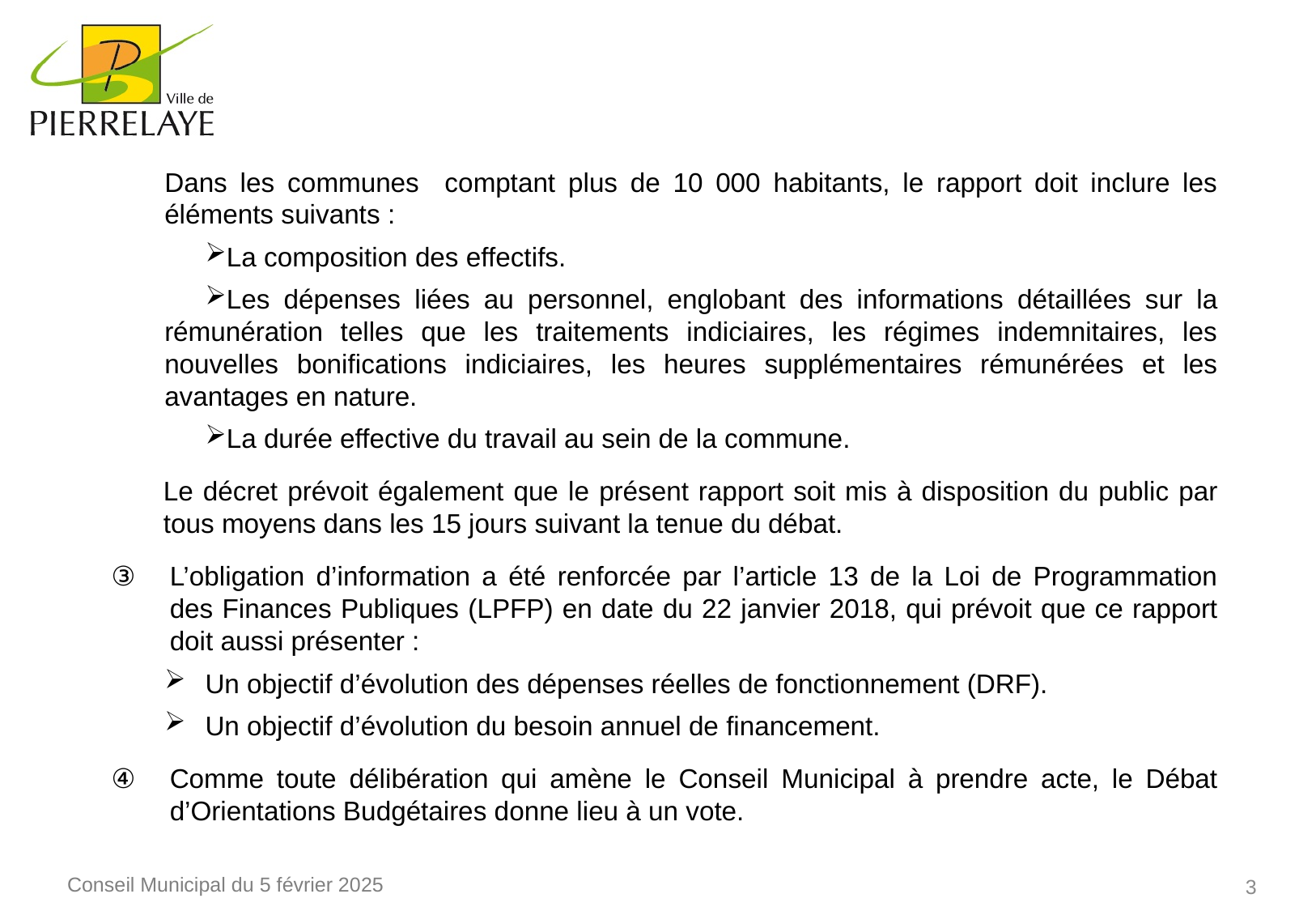

Dans les communes  comptant plus de 10 000 habitants, le rapport doit inclure les éléments suivants :
La composition des effectifs.
Les dépenses liées au personnel, englobant des informations détaillées sur la rémunération telles que les traitements indiciaires, les régimes indemnitaires, les nouvelles bonifications indiciaires, les heures supplémentaires rémunérées et les avantages en nature.
La durée effective du travail au sein de la commune.
Le décret prévoit également que le présent rapport soit mis à disposition du public par tous moyens dans les 15 jours suivant la tenue du débat.
L’obligation d’information a été renforcée par l’article 13 de la Loi de Programmation des Finances Publiques (LPFP) en date du 22 janvier 2018, qui prévoit que ce rapport doit aussi présenter :
Un objectif d’évolution des dépenses réelles de fonctionnement (DRF).
Un objectif d’évolution du besoin annuel de financement.
Comme toute délibération qui amène le Conseil Municipal à prendre acte, le Débat d’Orientations Budgétaires donne lieu à un vote.

3
Conseil Municipal du 5 février 2025